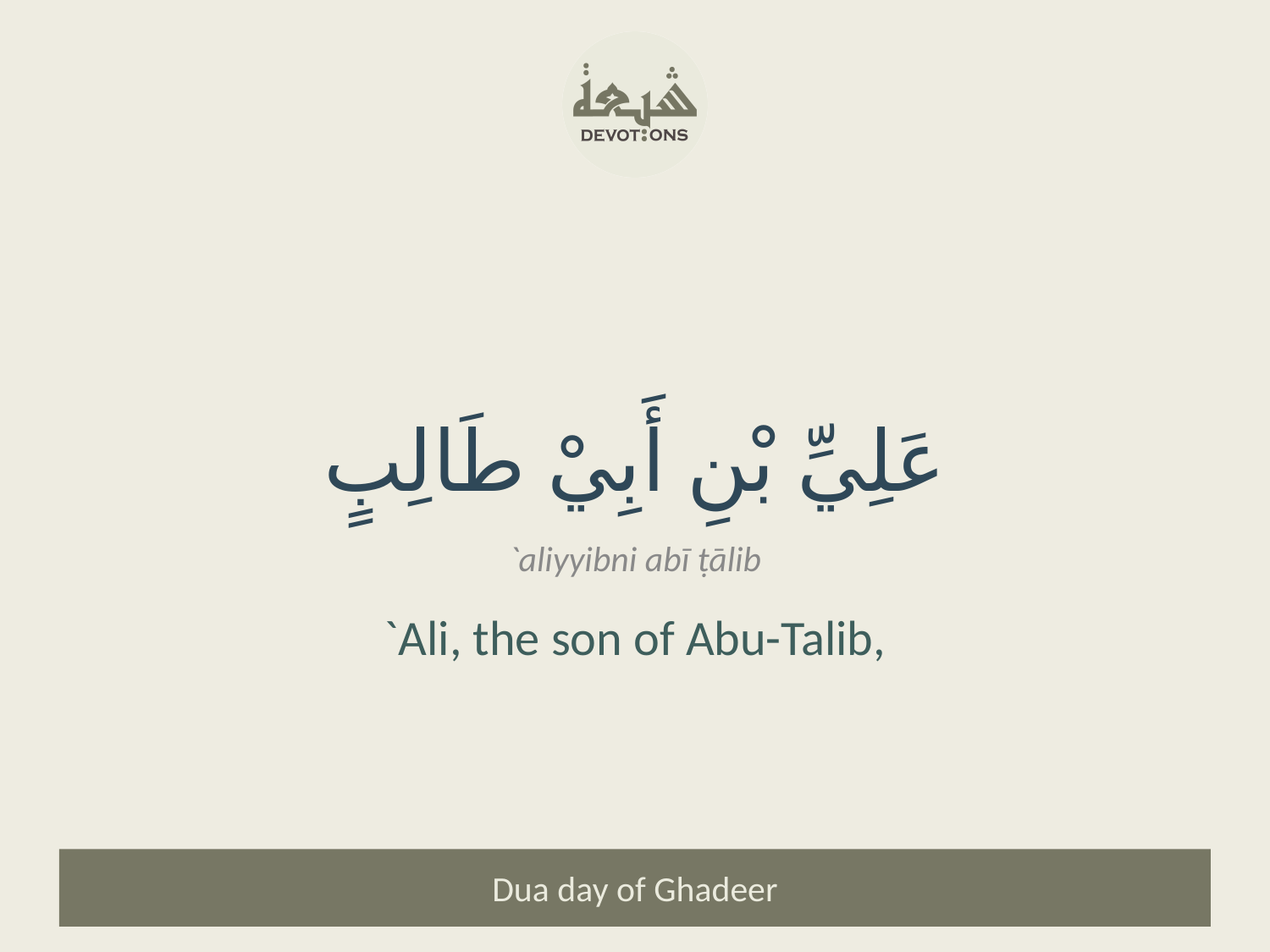

عَلِيِّ بْنِ أَبِيْ طَالِبٍ
`aliyyibni abī ṭālib
`Ali, the son of Abu-Talib,
Dua day of Ghadeer